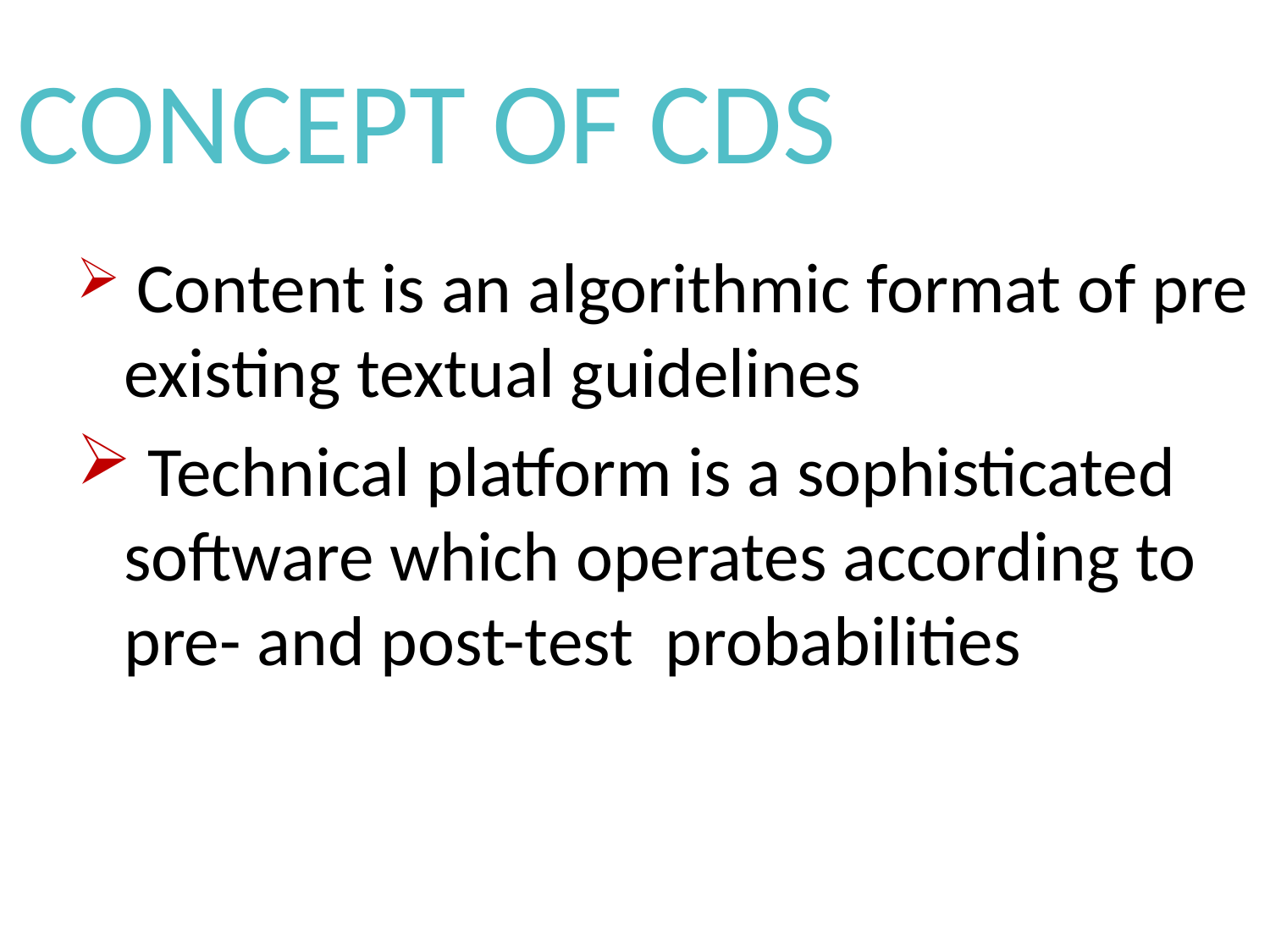

# CONCEPT OF CDS
 Content is an algorithmic format of pre existing textual guidelines
 Technical platform is a sophisticated software which operates according to pre- and post-test  probabilities